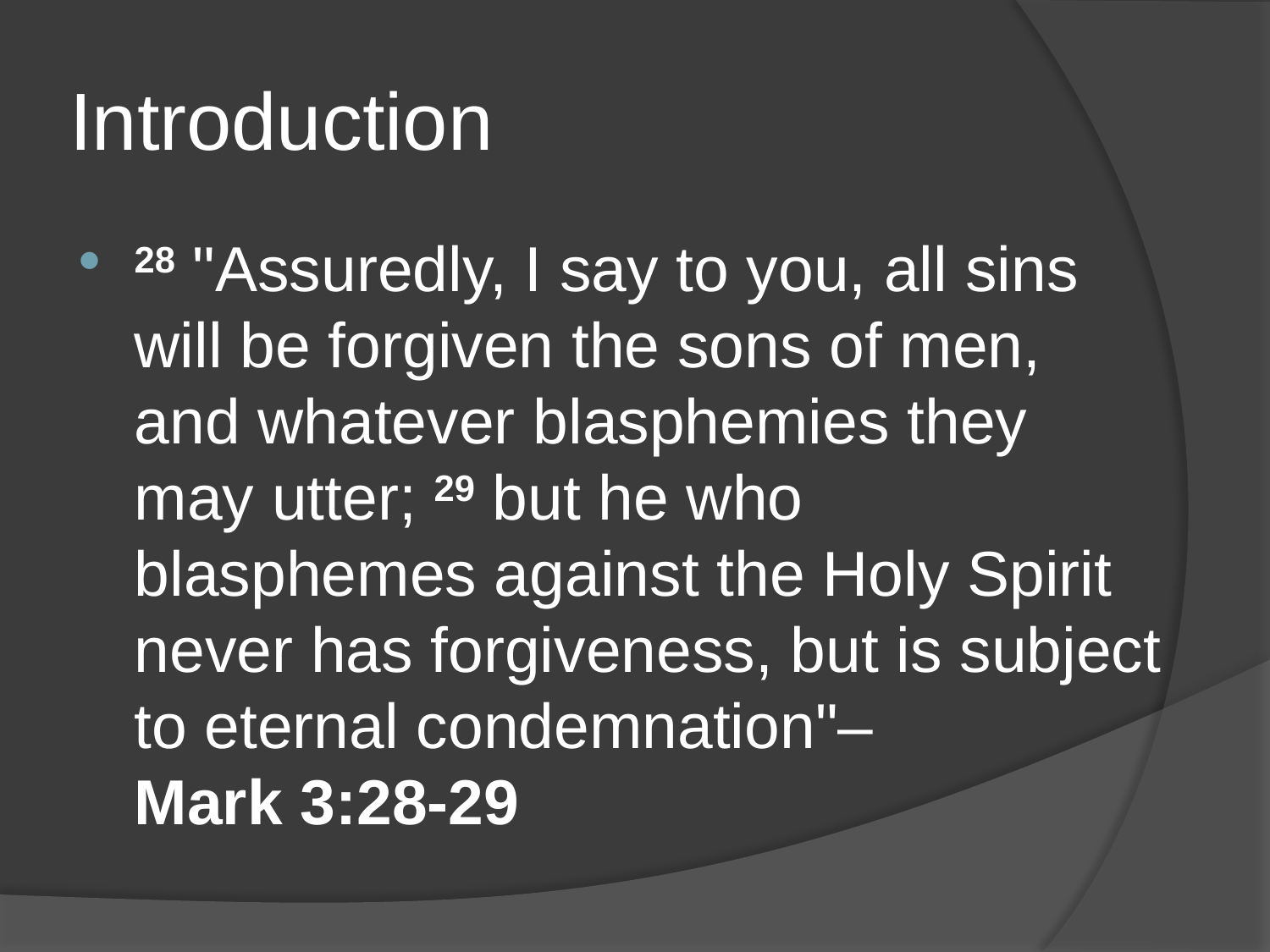

# Introduction
28 "Assuredly, I say to you, all sins will be forgiven the sons of men, and whatever blasphemies they may utter; 29 but he who blasphemes against the Holy Spirit never has forgiveness, but is subject to eternal condemnation"–
Mark 3:28-29